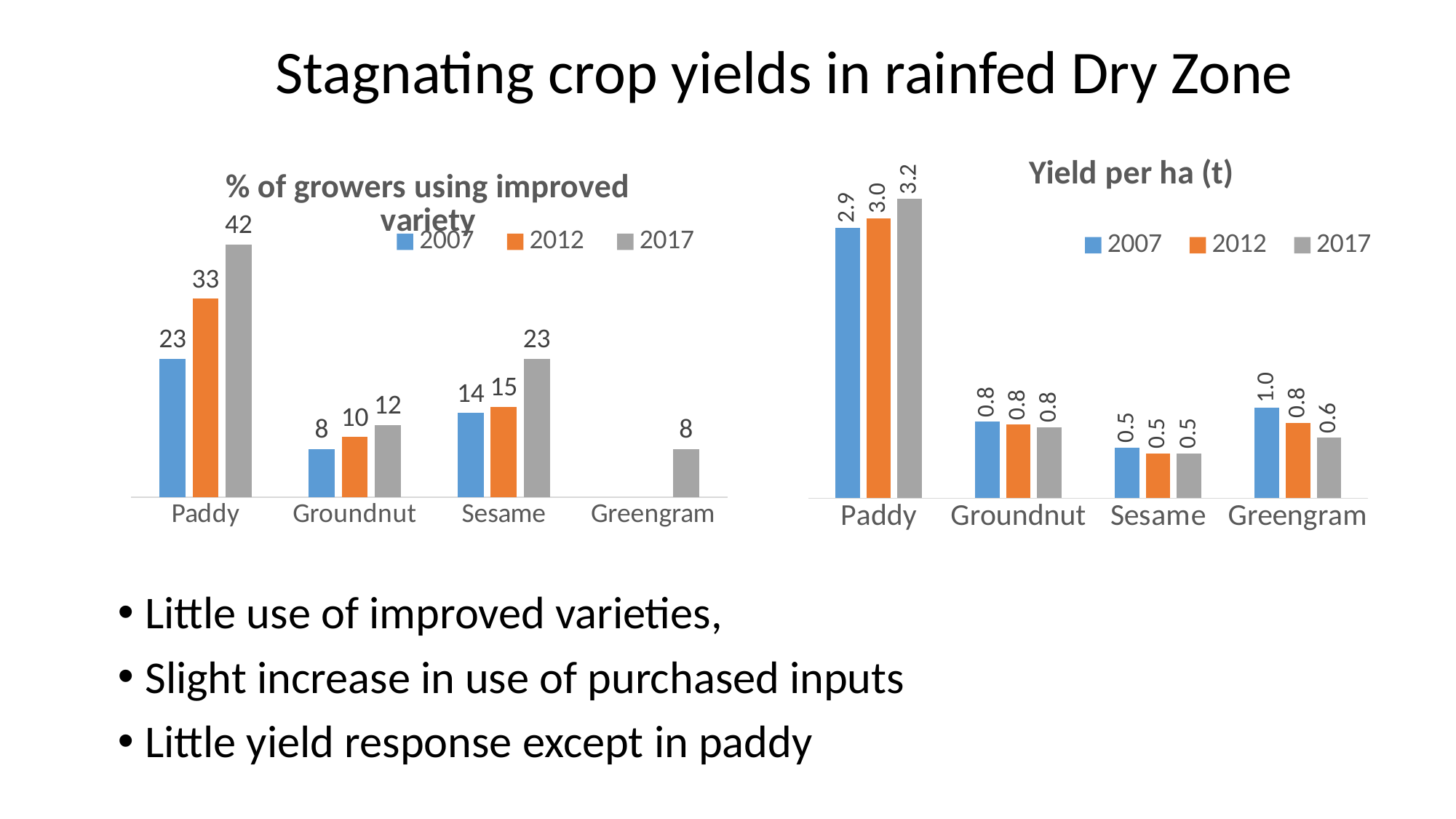

# Stagnating crop yields in rainfed Dry Zone

### Chart: % of growers using improved variety

| Category | 2007 | 2012 | 2017 |
|---|---|---|---|
| Paddy | 23.0 | 33.0 | 42.0 |
| Groundnut | 8.0 | 10.0 | 12.0 |
| Sesame | 14.0 | 15.0 | 23.0 |
| Greengram | None | None | 8.0 |

### Chart: Yield per ha (t)

| Category | 2007 | 2012 | 2017 |
|---|---|---|---|
| Paddy | 2.890888 | 2.994134 | 3.200626 |
| Groundnut | 0.8165820000000001 | 0.788424 | 0.7602660000000001 |
| Sesame | 0.54 | 0.48 | 0.48 |
| Greengram | 0.9692280000000002 | 0.80769 | 0.6461520000000002 |
Little use of improved varieties,
Slight increase in use of purchased inputs
Little yield response except in paddy